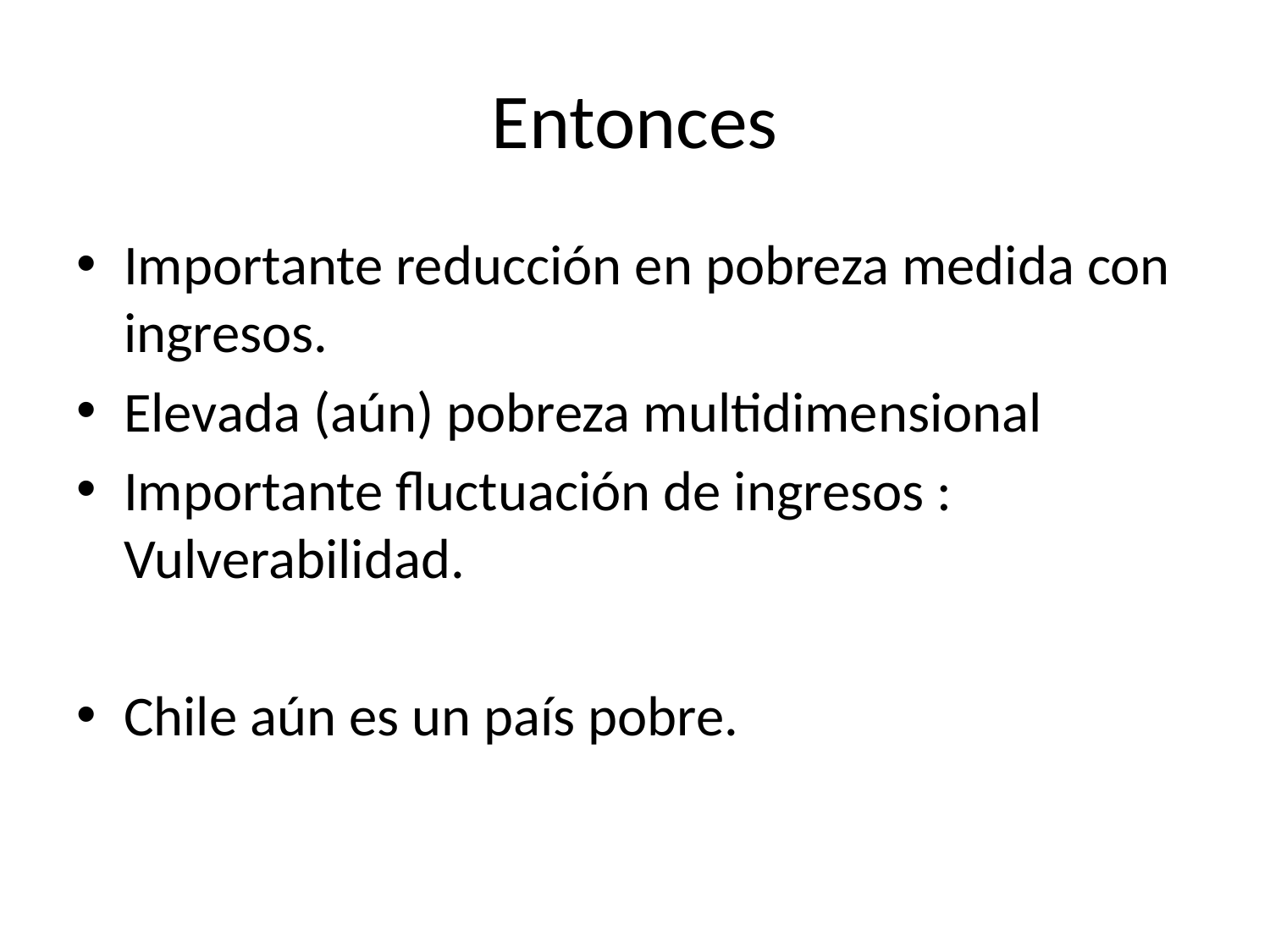

# Entonces
Importante reducción en pobreza medida con ingresos.
Elevada (aún) pobreza multidimensional
Importante fluctuación de ingresos : Vulverabilidad.

Chile aún es un país pobre.